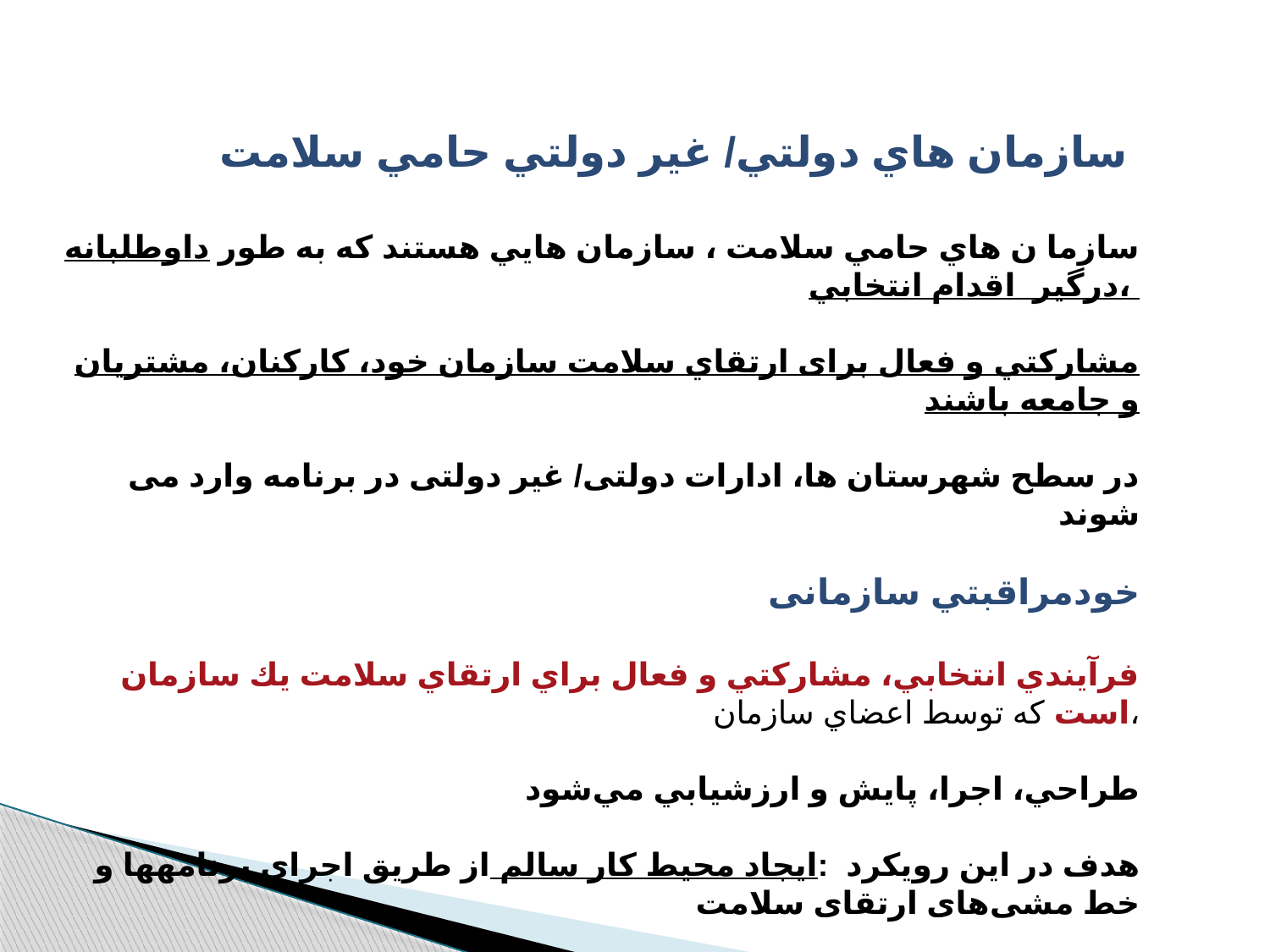

سازمان هاي دولتي/ غير دولتي حامي سلامت

سازما ن هاي حامي سلامت ، سازمان هايي هستند كه به طور داوطلبانه درگير  اقدام انتخابي،

مشاركتي و فعال برای ارتقاي سلامت سازمان خود، كاركنان، مشتريان و جامعه باشند

در سطح شهرستان ها، ادارات دولتی/ غیر دولتی در برنامه وارد می شوند

خودمراقبتي سازمانی

فرآيندي انتخابي، مشاركتي و فعال براي ارتقاي سلامت يك سازمان‌‌ است كه توسط اعضاي سازمان،

 طراحي، اجرا، پايش و ارزشيابي مي‌شود

هدف در این رویکرد  :ايجاد محيط كار سالم از طريق اجراي برنامه­ها و خط مشی‌های ارتقای سلامت

در محل کار، خلق محيط فيزيكي و فرهنگ حمایتی و تشویق شیوه زندگی سالم با همکاری کارکنان

و كارفرمايان است